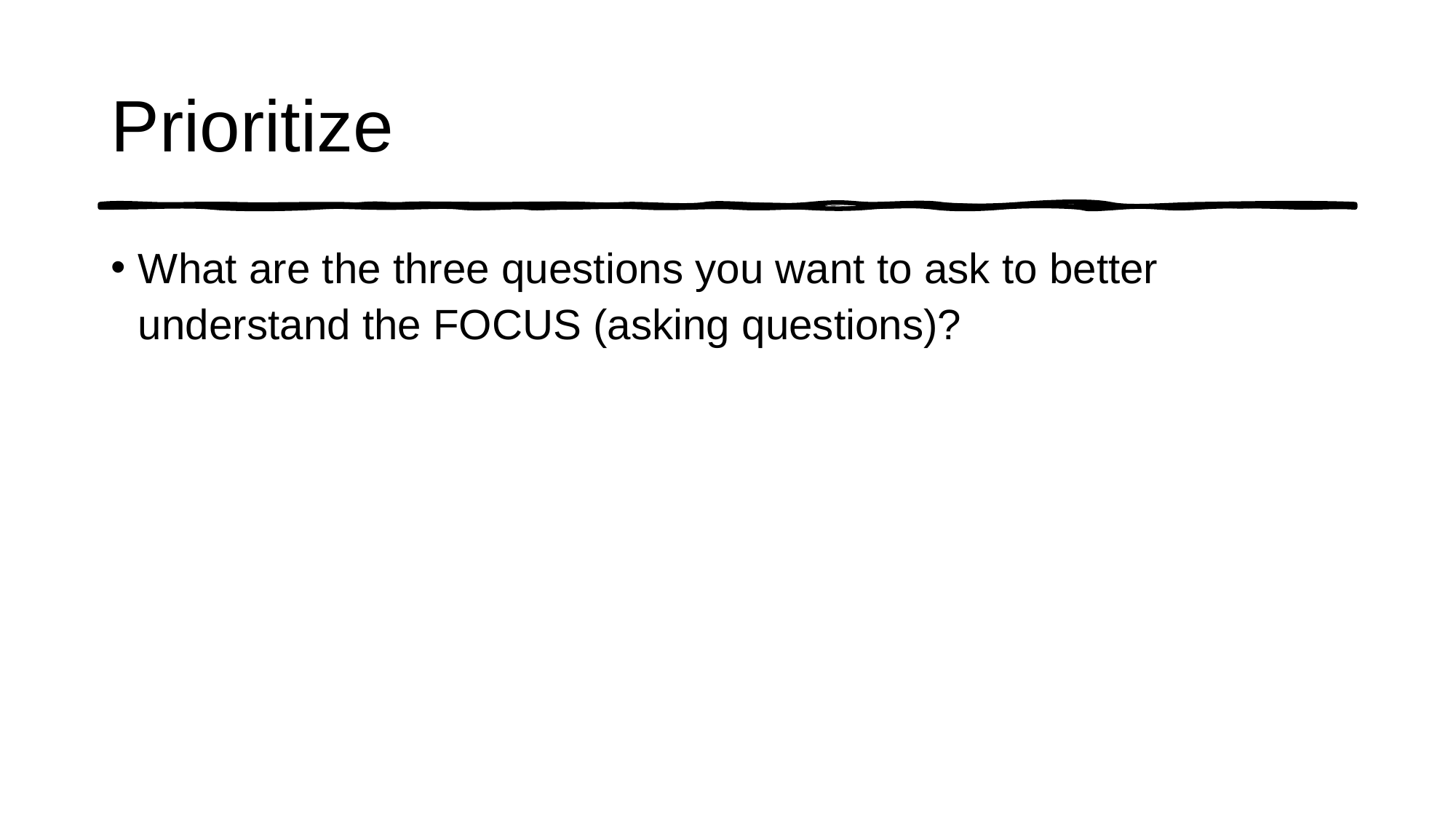

# Prioritize
What are the three questions you want to ask to better understand the FOCUS (asking questions)?